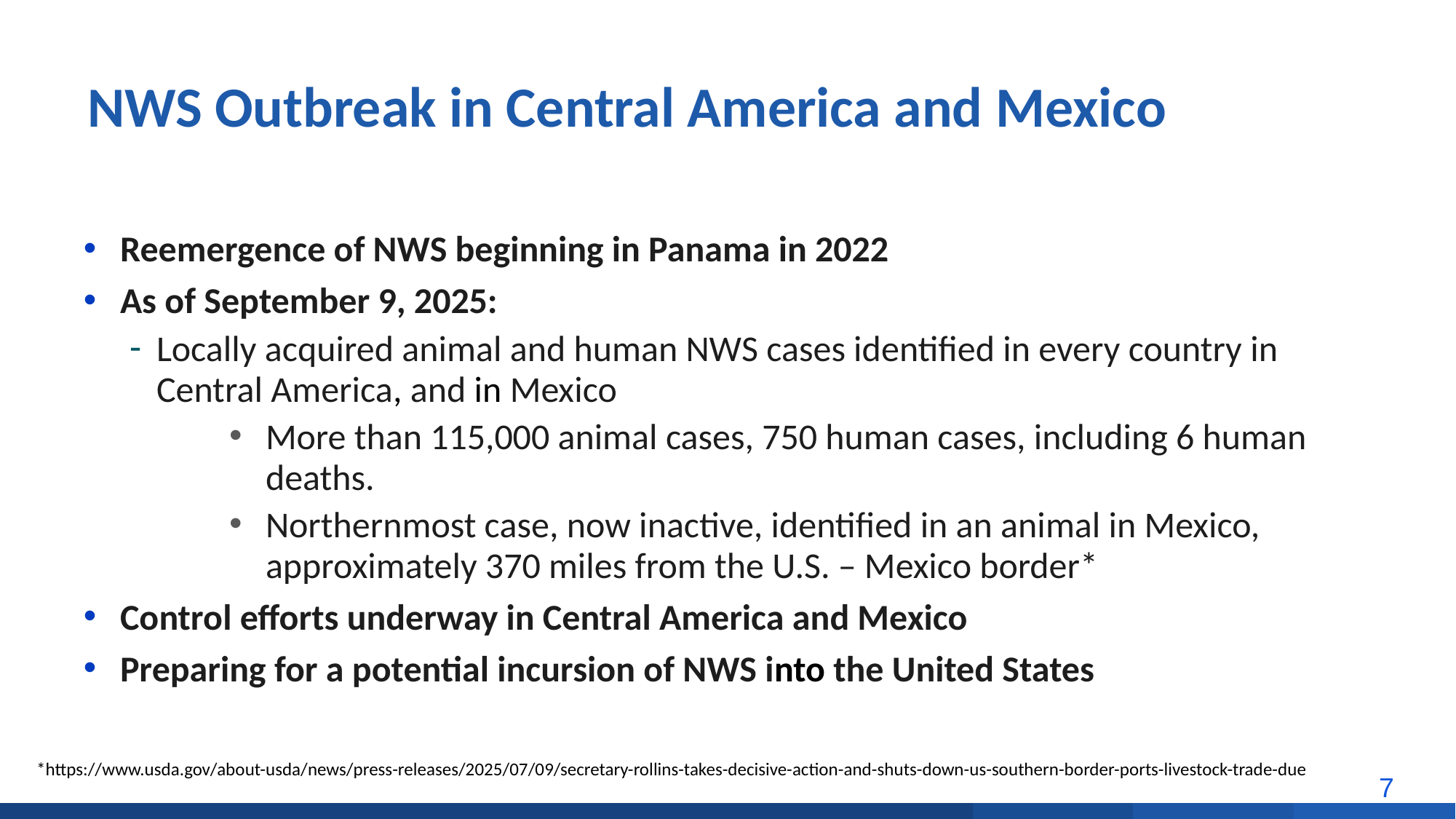

# NWS Outbreak in Central America and Mexico
Reemergence of NWS beginning in Panama in 2022
As of September 9, 2025:
Locally acquired animal and human NWS cases identified in every country in Central America, and in Mexico
More than 115,000 animal cases, 750 human cases, including 6 human deaths.
Northernmost case, now inactive, identified in an animal in Mexico, approximately 370 miles from the U.S. – Mexico border*
Control efforts underway in Central America and Mexico
Preparing for a potential incursion of NWS into the United States
*https://www.usda.gov/about-usda/news/press-releases/2025/07/09/secretary-rollins-takes-decisive-action-and-shuts-down-us-southern-border-ports-livestock-trade-due

7